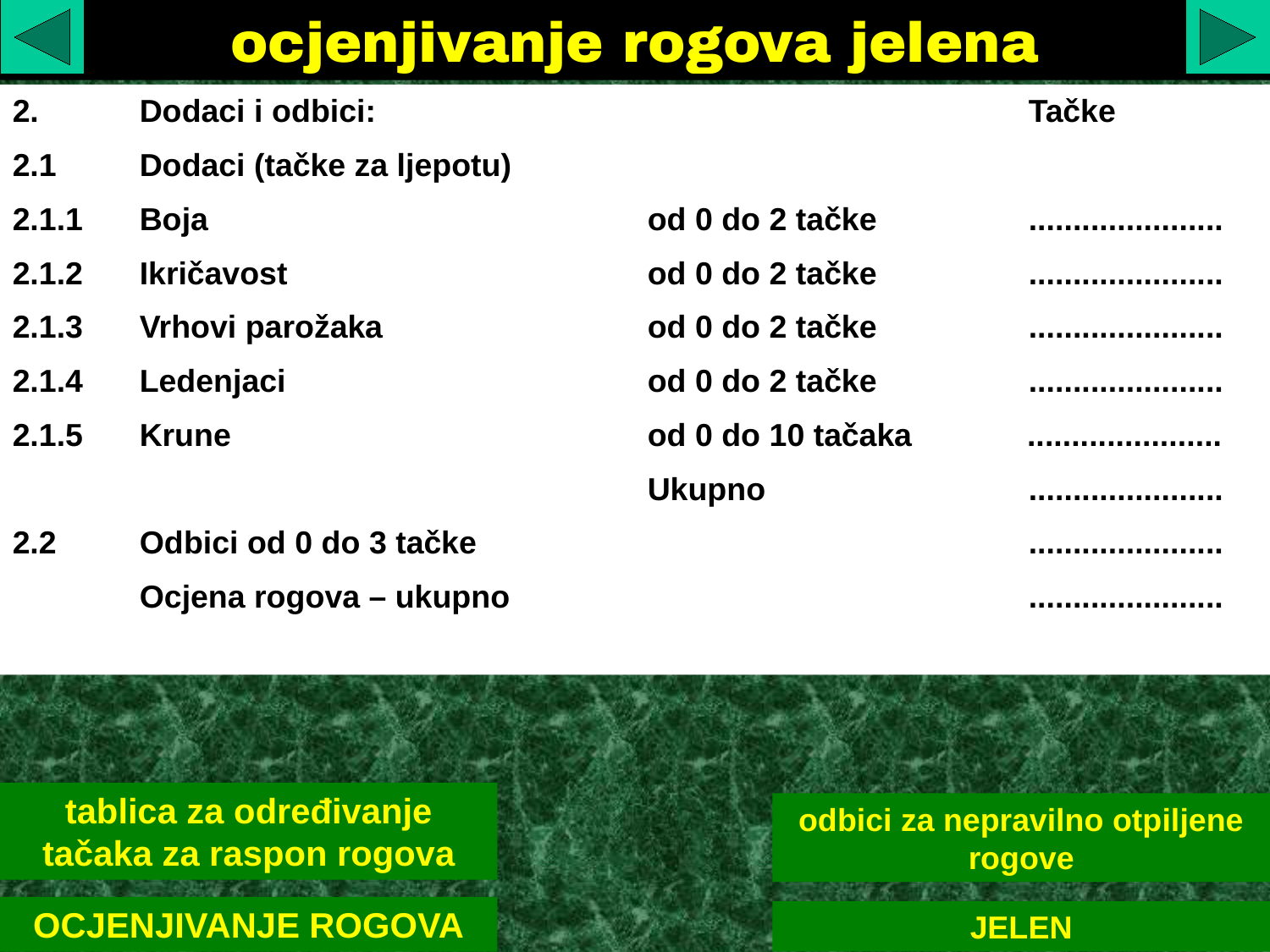

ocjenjivanje rogova jelena

2.	Dodaci i odbici:						Tačke
2.1	Dodaci (tačke za ljepotu)
2.1.1	Boja				od 0 do 2 tačke		......................
2.1.2	Ikričavost			od 0 do 2 tačke		......................
2.1.3	Vrhovi parožaka			od 0 do 2 tačke		......................
2.1.4	Ledenjaci 			od 0 do 2 tačke		......................
2.1.5	Krune 				od 0 do 10 tačaka             ......................
					Ukupno			......................
2.2	Odbici od 0 do 3 tačke					......................
	Ocjena rogova – ukupno					......................

tablica za određivanje tačaka za raspon rogova
odbici za nepravilno otpiljene rogove

OCJENJIVANJE ROGOVA
JELEN